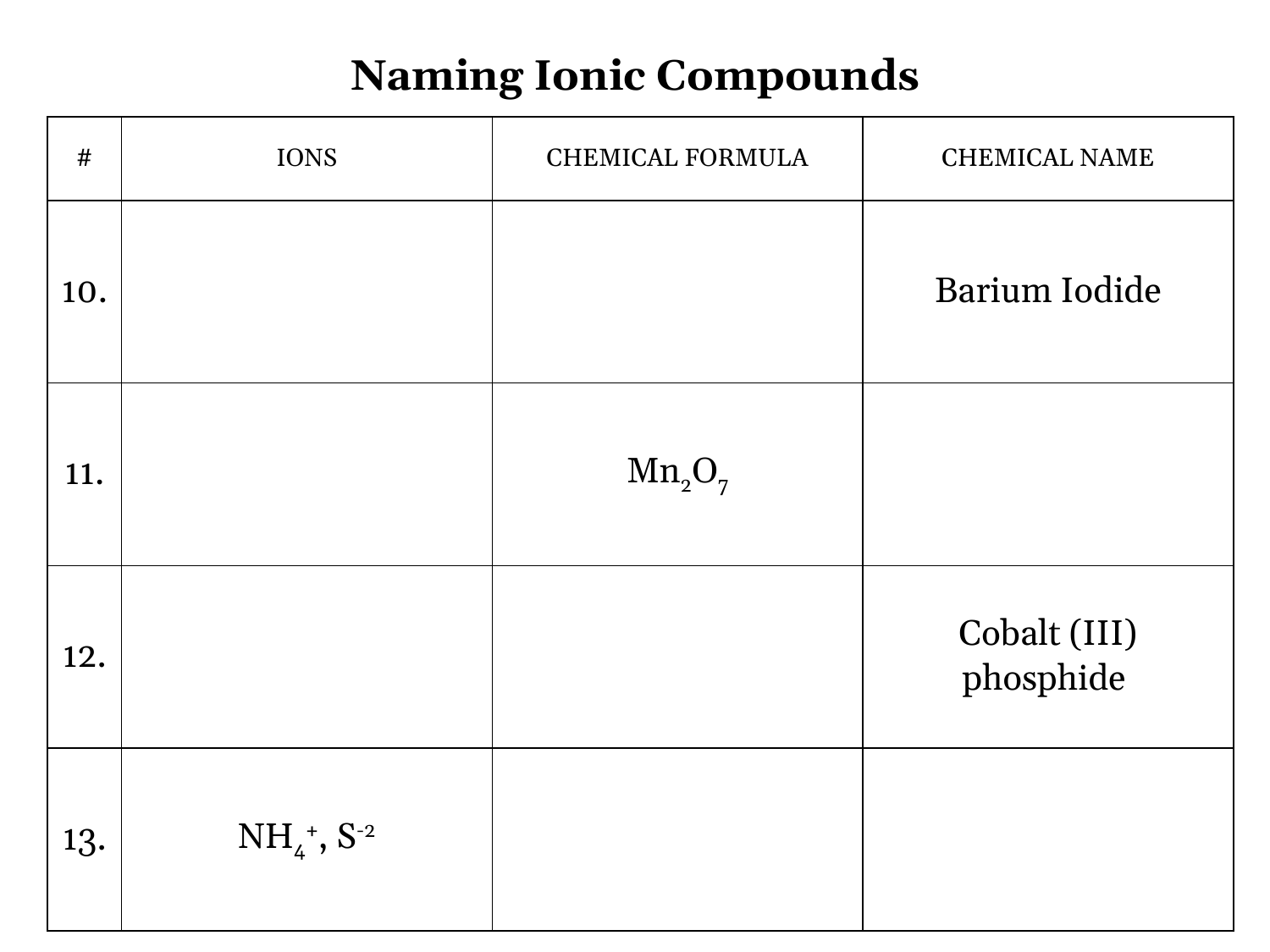

Naming Ionic Compounds
| # | IONS | CHEMICAL FORMULA | CHEMICAL NAME |
| --- | --- | --- | --- |
| 10. |  |  | Barium Iodide |
| 11. |  | Mn2O7 |  |
| 12. |  |  | Cobalt (III) phosphide |
| 13. | NH4+, S-2 |  |  |